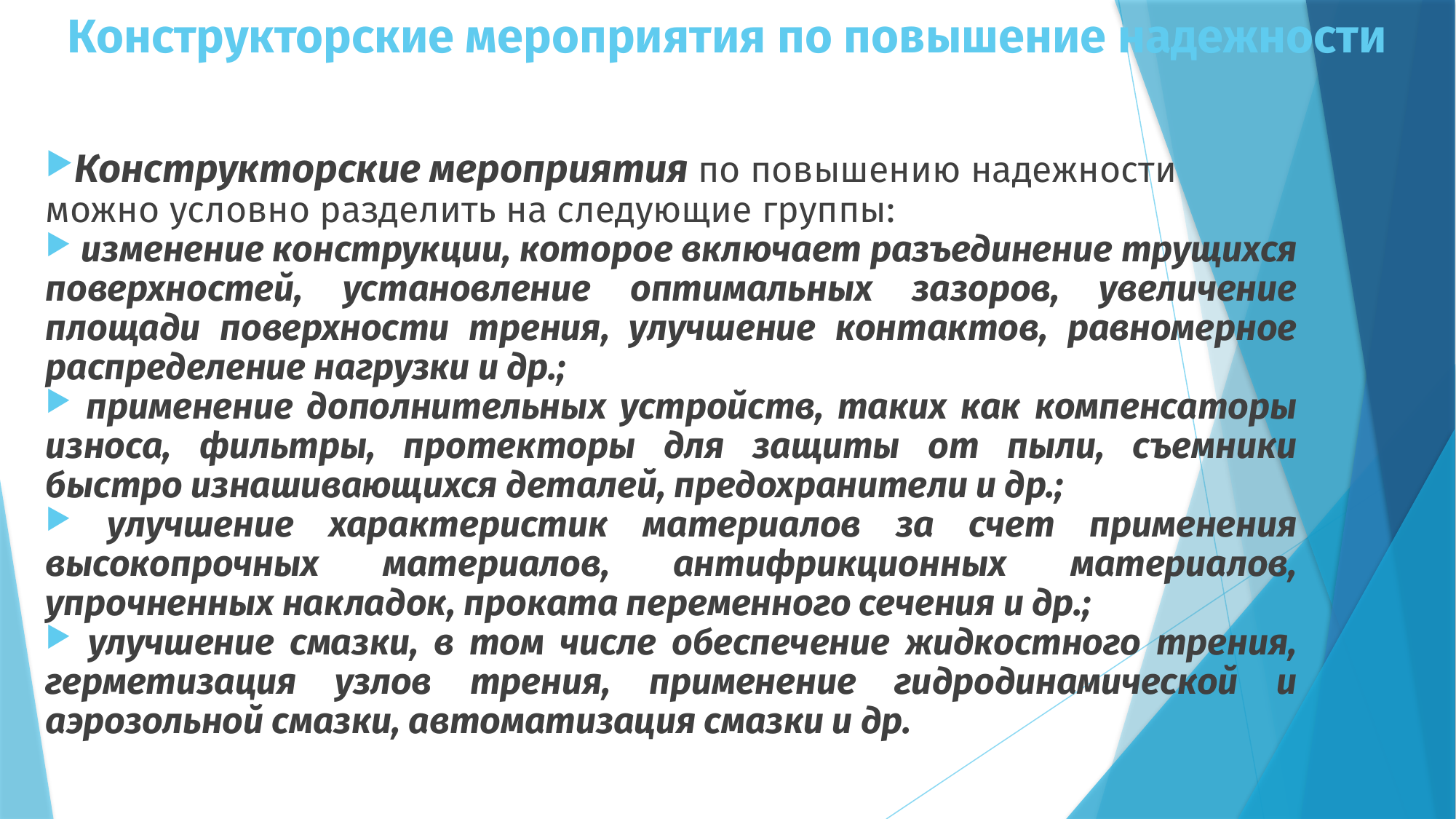

# Конструкторские мероприятия по повышение надежности
Конструкторские мероприятия по повышению надежности можно условно разделить на следующие группы:
 изменение конструкции, которое включает разъединение трущихся поверхностей, установление оптимальных зазоров, увеличение площади поверхности трения, улучшение контактов, равномерное распределение нагрузки и др.;
 применение дополнительных устройств, таких как компенсаторы износа, фильтры, протекторы для защиты от пыли, съемники быстро изнашивающихся деталей, предохранители и др.;
 улучшение характеристик материалов за счет применения высокопрочных материалов, антифрикционных материалов, упрочненных накладок, проката переменного сечения и др.;
 улучшение смазки, в том числе обеспечение жидкостного трения, герметизация узлов трения, применение гидродинамической и аэрозольной смазки, автоматизация смазки и др.